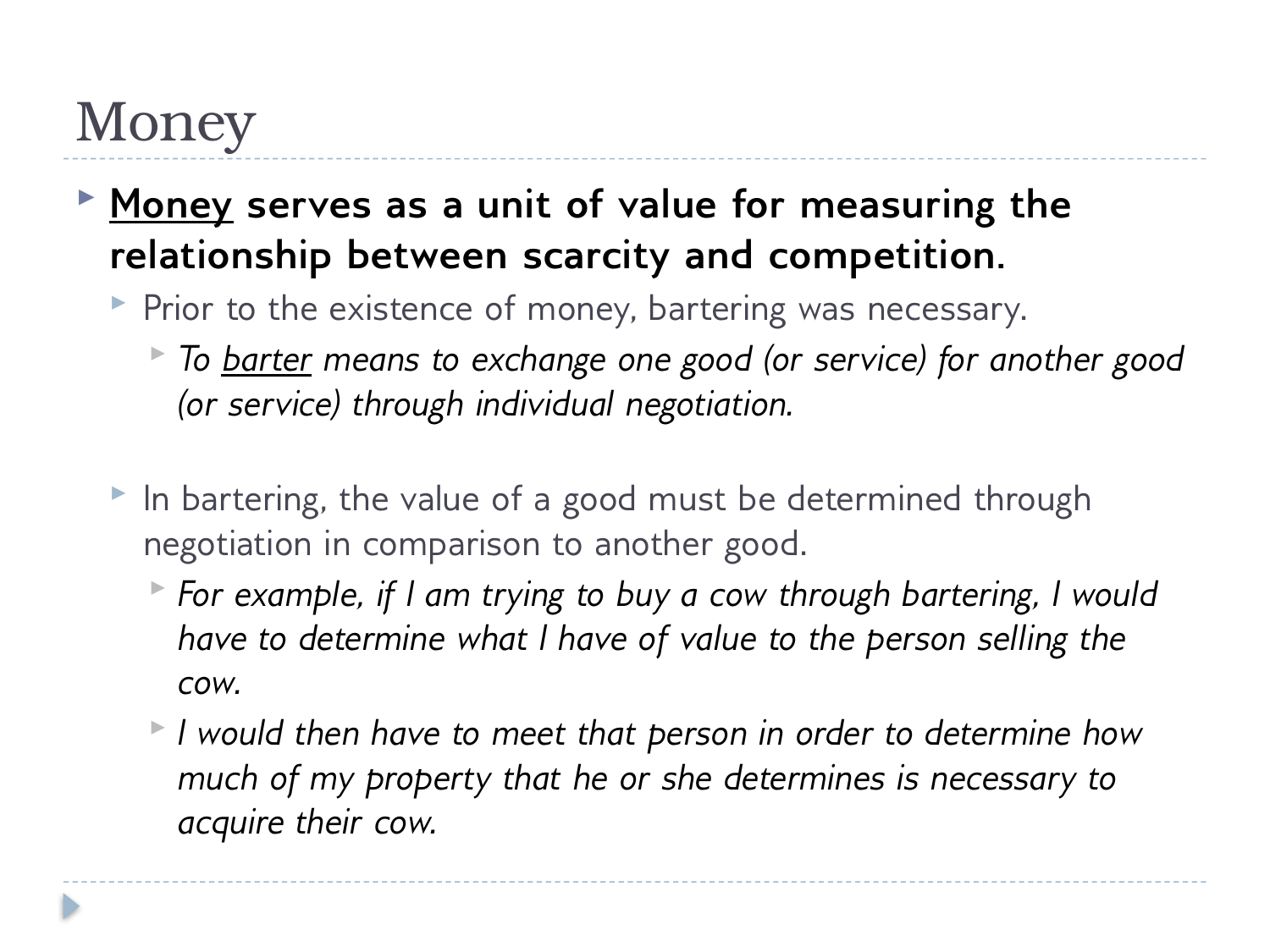

# Money
Money serves as a unit of value for measuring the relationship between scarcity and competition.
Prior to the existence of money, bartering was necessary.
To barter means to exchange one good (or service) for another good (or service) through individual negotiation.
In bartering, the value of a good must be determined through negotiation in comparison to another good.
For example, if I am trying to buy a cow through bartering, I would have to determine what I have of value to the person selling the cow.
I would then have to meet that person in order to determine how much of my property that he or she determines is necessary to acquire their cow.